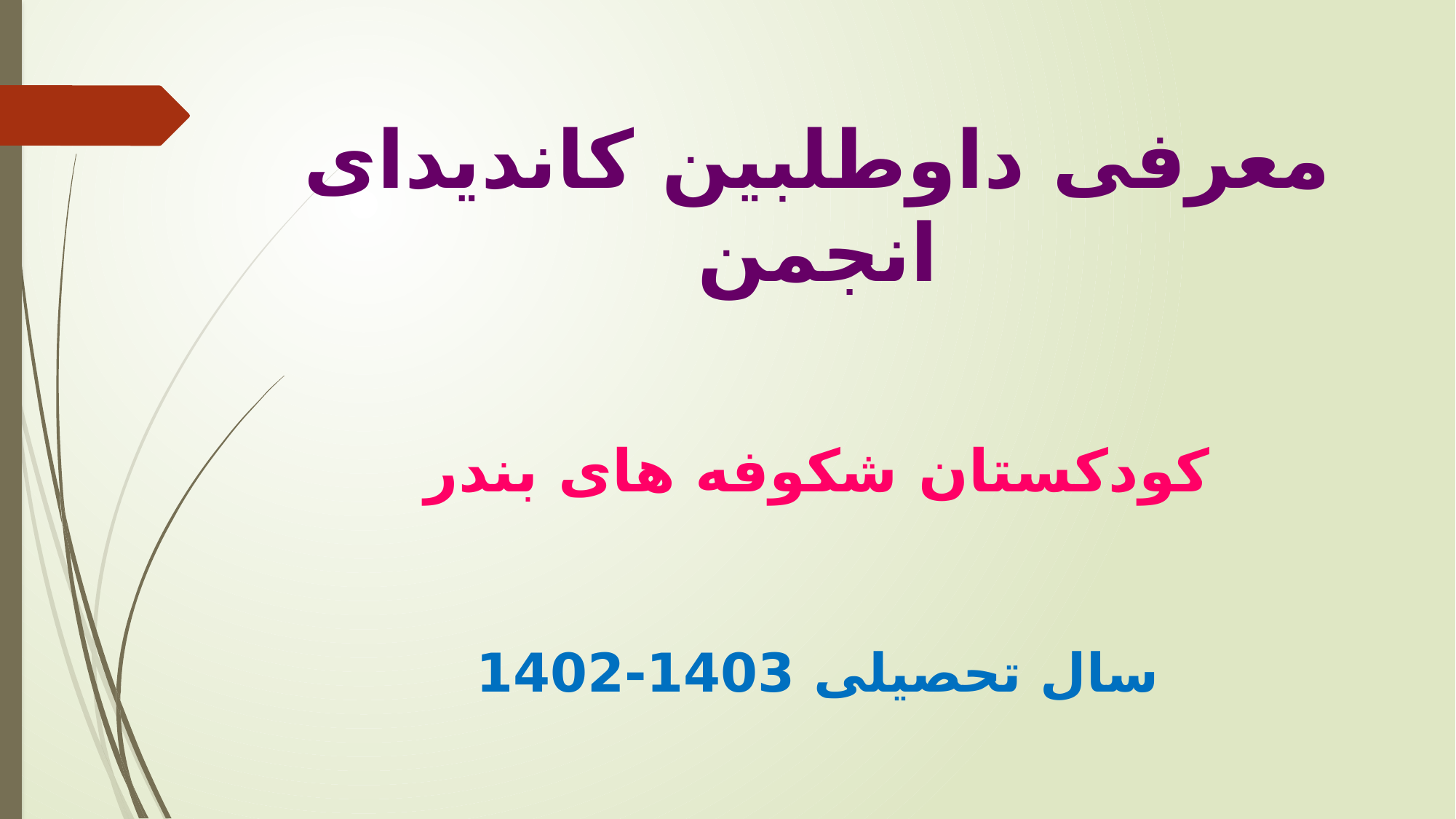

# معرفی داوطلبین کاندیدای انجمن کودکستان شکوفه های بندر سال تحصیلی 1403-1402